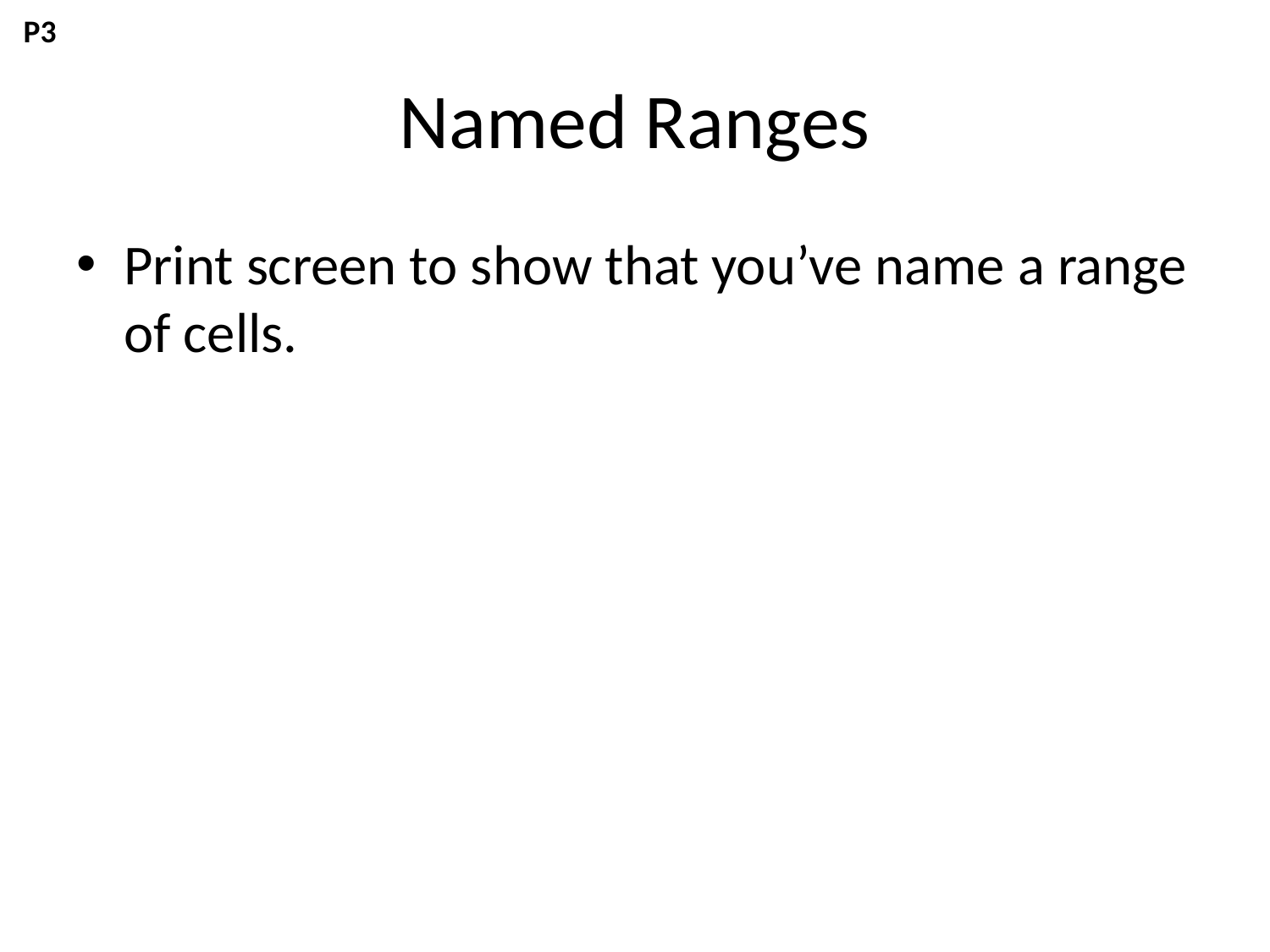

P3
# Named Ranges
Print screen to show that you’ve name a range of cells.